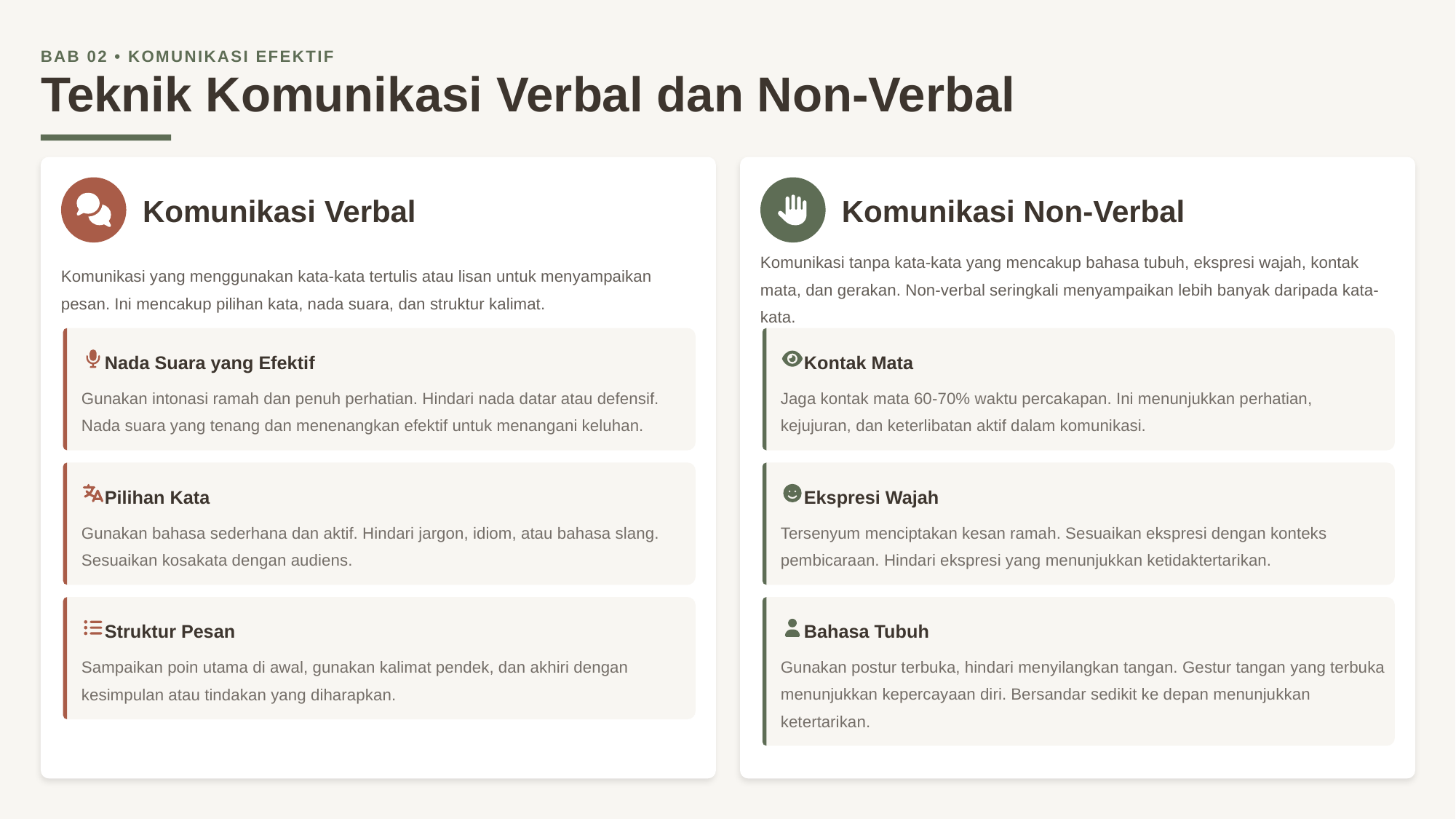

BAB 02 • KOMUNIKASI EFEKTIF
Teknik Komunikasi Verbal dan Non-Verbal

Komunikasi Verbal
Komunikasi Non-Verbal

Komunikasi yang menggunakan kata-kata tertulis atau lisan untuk menyampaikan pesan. Ini mencakup pilihan kata, nada suara, dan struktur kalimat.
Komunikasi tanpa kata-kata yang mencakup bahasa tubuh, ekspresi wajah, kontak mata, dan gerakan. Non-verbal seringkali menyampaikan lebih banyak daripada kata-kata.

Nada Suara yang Efektif
Kontak Mata

Gunakan intonasi ramah dan penuh perhatian. Hindari nada datar atau defensif. Nada suara yang tenang dan menenangkan efektif untuk menangani keluhan.
Jaga kontak mata 60-70% waktu percakapan. Ini menunjukkan perhatian, kejujuran, dan keterlibatan aktif dalam komunikasi.

Pilihan Kata
Ekspresi Wajah

Gunakan bahasa sederhana dan aktif. Hindari jargon, idiom, atau bahasa slang. Sesuaikan kosakata dengan audiens.
Tersenyum menciptakan kesan ramah. Sesuaikan ekspresi dengan konteks pembicaraan. Hindari ekspresi yang menunjukkan ketidaktertarikan.

Struktur Pesan
Bahasa Tubuh

Sampaikan poin utama di awal, gunakan kalimat pendek, dan akhiri dengan kesimpulan atau tindakan yang diharapkan.
Gunakan postur terbuka, hindari menyilangkan tangan. Gestur tangan yang terbuka menunjukkan kepercayaan diri. Bersandar sedikit ke depan menunjukkan ketertarikan.